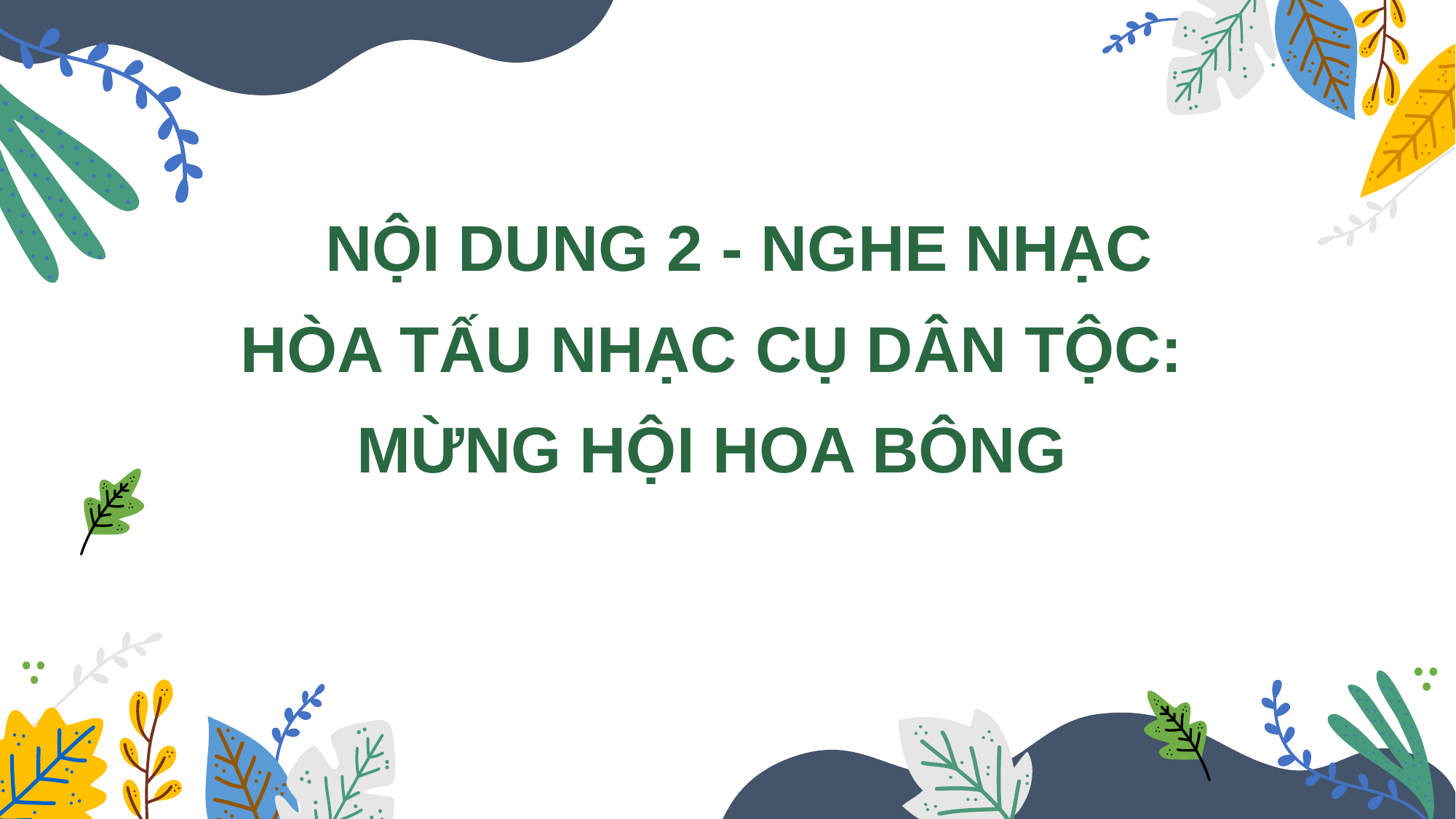

NỘI DUNG 2 - NGHE NHẠC
HÒA TẤU NHẠC CỤ DÂN TỘC: MỪNG HỘI HOA BÔNG